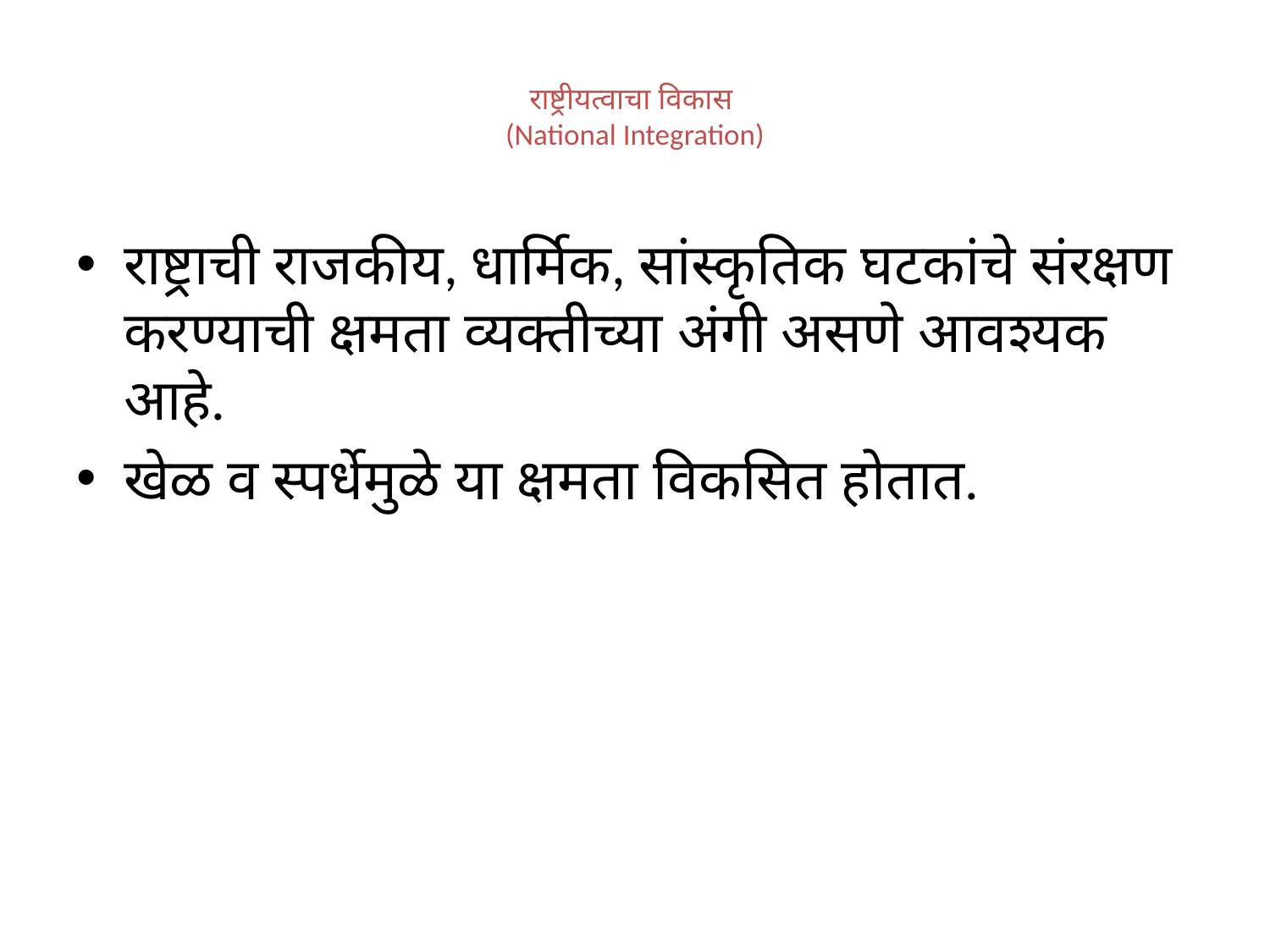

# राष्ट्रीयत्वाचा विकास (National Integration)
राष्ट्राची राजकीय, धार्मिक, सांस्कृतिक घटकांचे संरक्षण करण्याची क्षमता व्यक्तीच्या अंगी असणे आवश्यक आहे.
खेळ व स्पर्धेमुळे या क्षमता विकसित होतात.